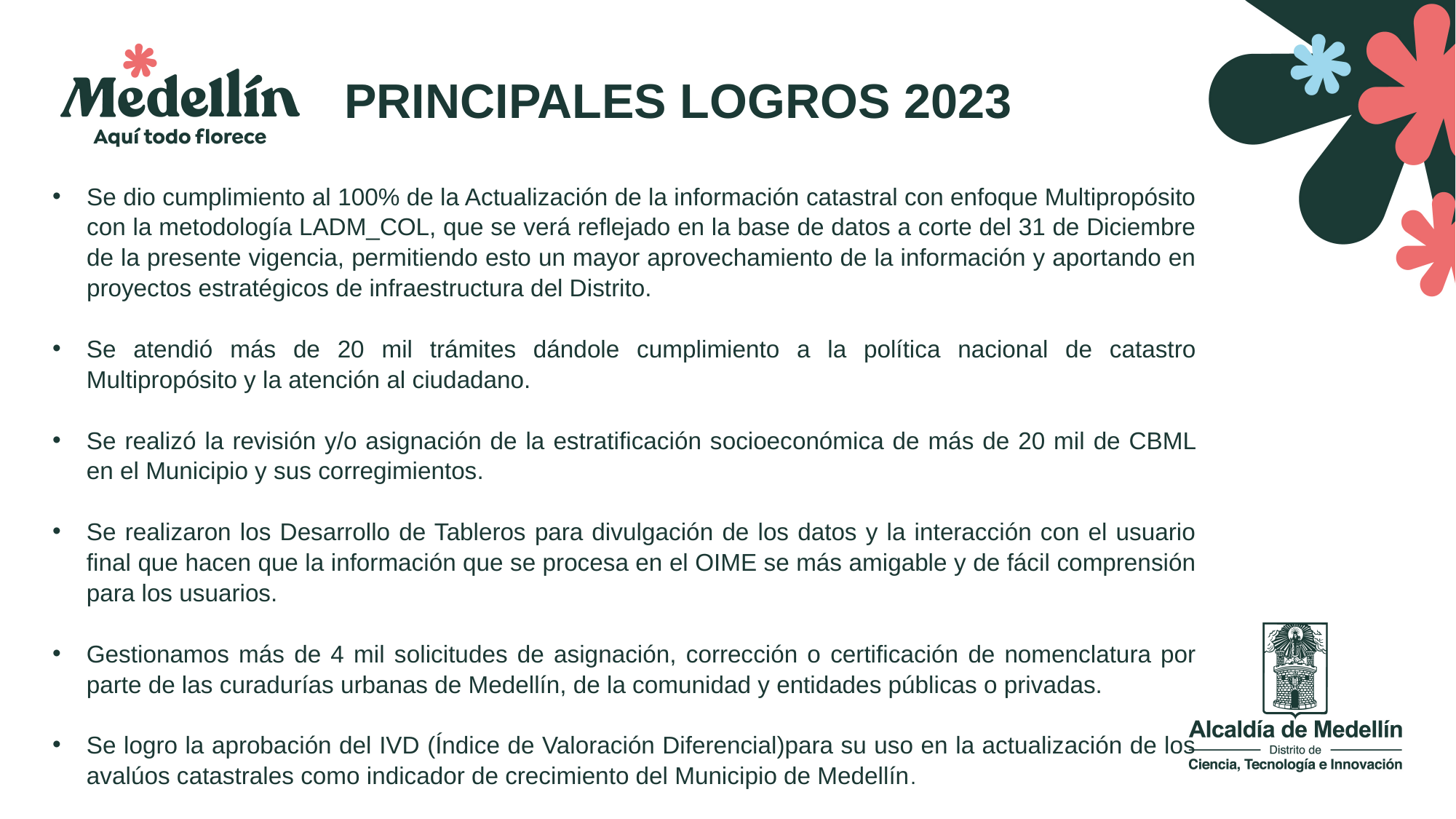

PRINCIPALES LOGROS 2023
Se dio cumplimiento al 100% de la Actualización de la información catastral con enfoque Multipropósito con la metodología LADM_COL, que se verá reflejado en la base de datos a corte del 31 de Diciembre de la presente vigencia, permitiendo esto un mayor aprovechamiento de la información y aportando en proyectos estratégicos de infraestructura del Distrito.

Se atendió más de 20 mil trámites dándole cumplimiento a la política nacional de catastro Multipropósito y la atención al ciudadano.

Se realizó la revisión y/o asignación de la estratificación socioeconómica de más de 20 mil de CBML en el Municipio y sus corregimientos.

Se realizaron los Desarrollo de Tableros para divulgación de los datos y la interacción con el usuario final que hacen que la información que se procesa en el OIME se más amigable y de fácil comprensión para los usuarios.

Gestionamos más de 4 mil solicitudes de asignación, corrección o certificación de nomenclatura por parte de las curadurías urbanas de Medellín, de la comunidad y entidades públicas o privadas.

Se logro la aprobación del IVD (Índice de Valoración Diferencial)para su uso en la actualización de los avalúos catastrales como indicador de crecimiento del Municipio de Medellín.